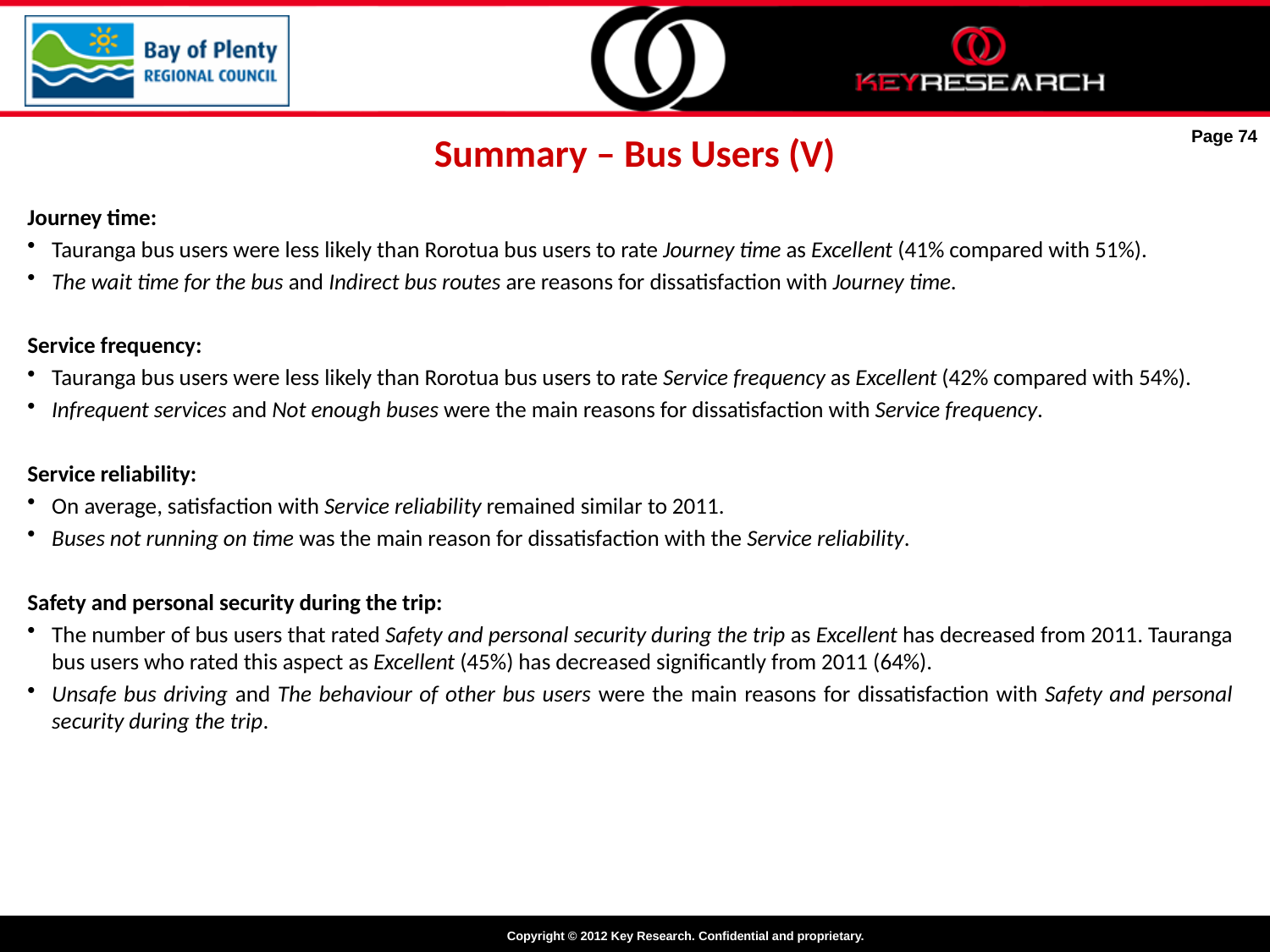

Summary – Bus Users (V)
Page 74
Journey time:
Tauranga bus users were less likely than Rorotua bus users to rate Journey time as Excellent (41% compared with 51%).
The wait time for the bus and Indirect bus routes are reasons for dissatisfaction with Journey time.

Service frequency:
Tauranga bus users were less likely than Rorotua bus users to rate Service frequency as Excellent (42% compared with 54%).
Infrequent services and Not enough buses were the main reasons for dissatisfaction with Service frequency.

Service reliability:
On average, satisfaction with Service reliability remained similar to 2011.
Buses not running on time was the main reason for dissatisfaction with the Service reliability.

Safety and personal security during the trip:
The number of bus users that rated Safety and personal security during the trip as Excellent has decreased from 2011. Tauranga bus users who rated this aspect as Excellent (45%) has decreased significantly from 2011 (64%).
Unsafe bus driving and The behaviour of other bus users were the main reasons for dissatisfaction with Safety and personal security during the trip.